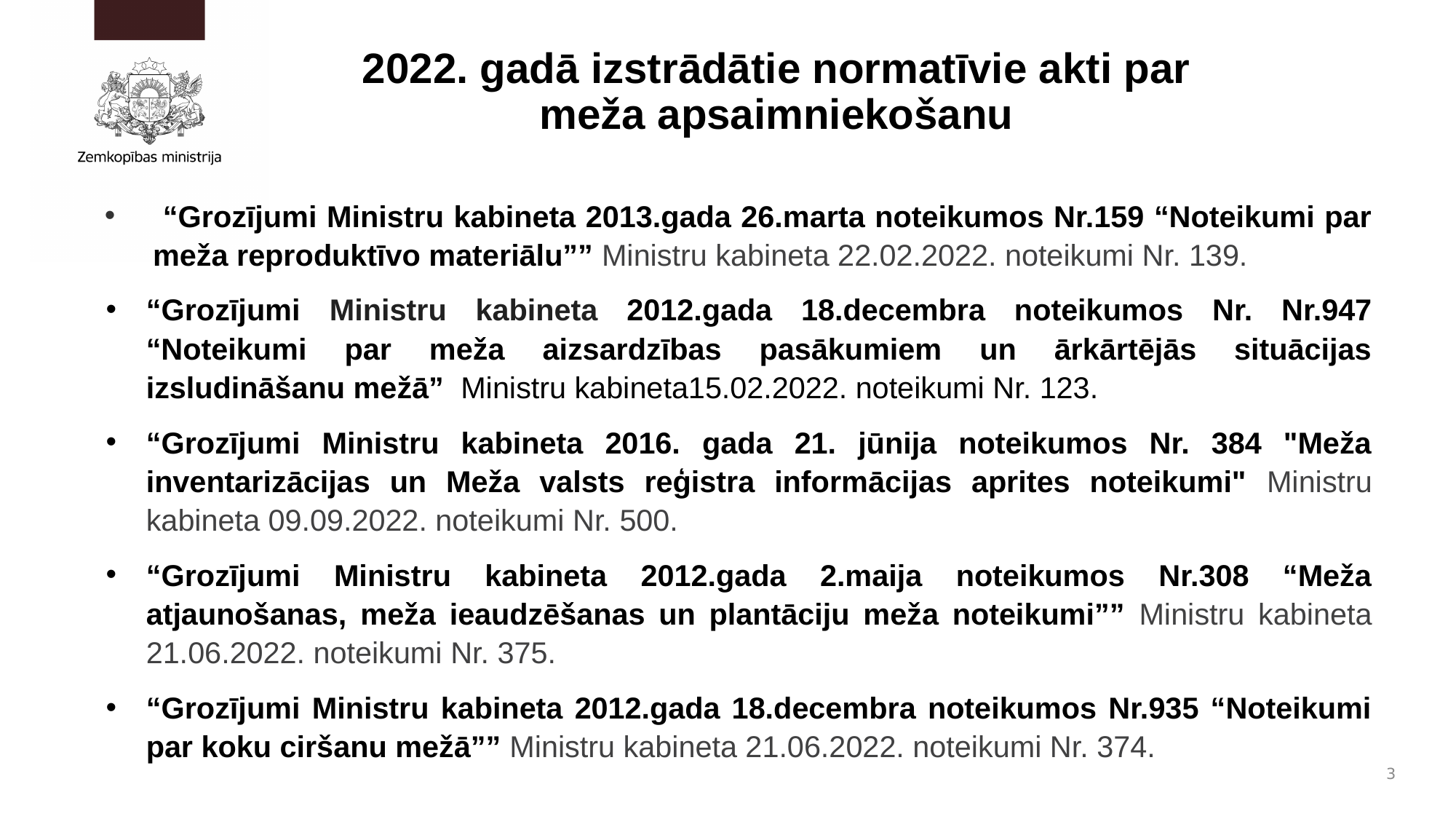

# 2022. gadā izstrādātie normatīvie akti par meža apsaimniekošanu
 “Grozījumi Ministru kabineta 2013.gada 26.marta noteikumos Nr.159 “Noteikumi par meža reproduktīvo materiālu”” Ministru kabineta 22.02.2022. noteikumi Nr. 139.
“Grozījumi Ministru kabineta 2012.gada 18.decembra noteikumos Nr. Nr.947 “Noteikumi par meža aizsardzības pasākumiem un ārkārtējās situācijas izsludināšanu mežā”  Ministru kabineta15.02.2022. noteikumi Nr. 123.
“Grozījumi Ministru kabineta 2016. gada 21. jūnija noteikumos Nr. 384 "Meža inventarizācijas un Meža valsts reģistra informācijas aprites noteikumi" Ministru kabineta 09.09.2022. noteikumi Nr. 500.
“Grozījumi Ministru kabineta 2012.gada 2.maija noteikumos Nr.308 “Meža atjaunošanas, meža ieaudzēšanas un plantāciju meža noteikumi”” Ministru kabineta 21.06.2022. noteikumi Nr. 375.
“Grozījumi Ministru kabineta 2012.gada 18.decembra noteikumos Nr.935 “Noteikumi par koku ciršanu mežā”” Ministru kabineta 21.06.2022. noteikumi Nr. 374.

3